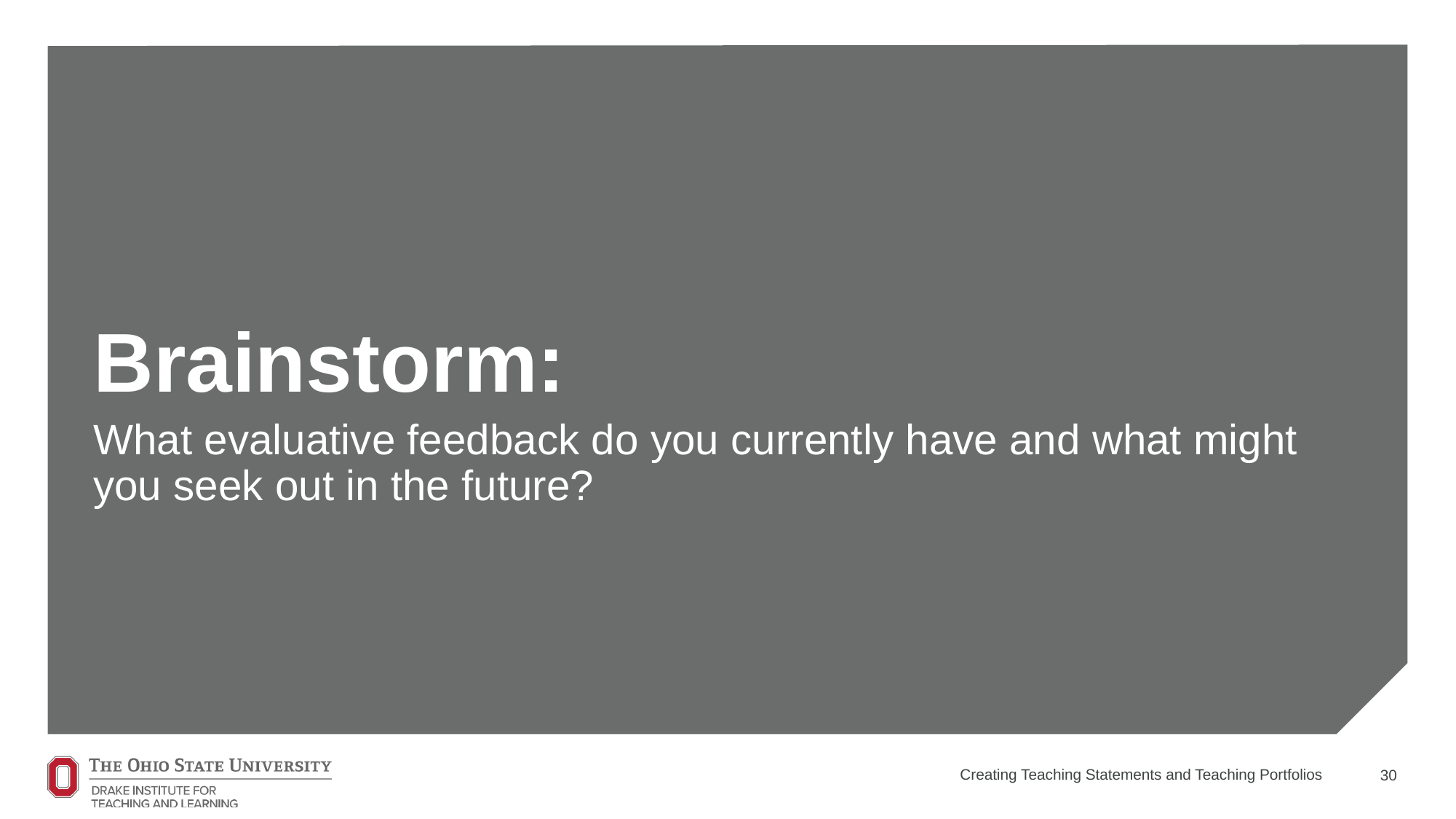

# Brainstorm:
What evaluative feedback do you currently have and what might you seek out in the future?
Creating Teaching Statements and Teaching Portfolios
30